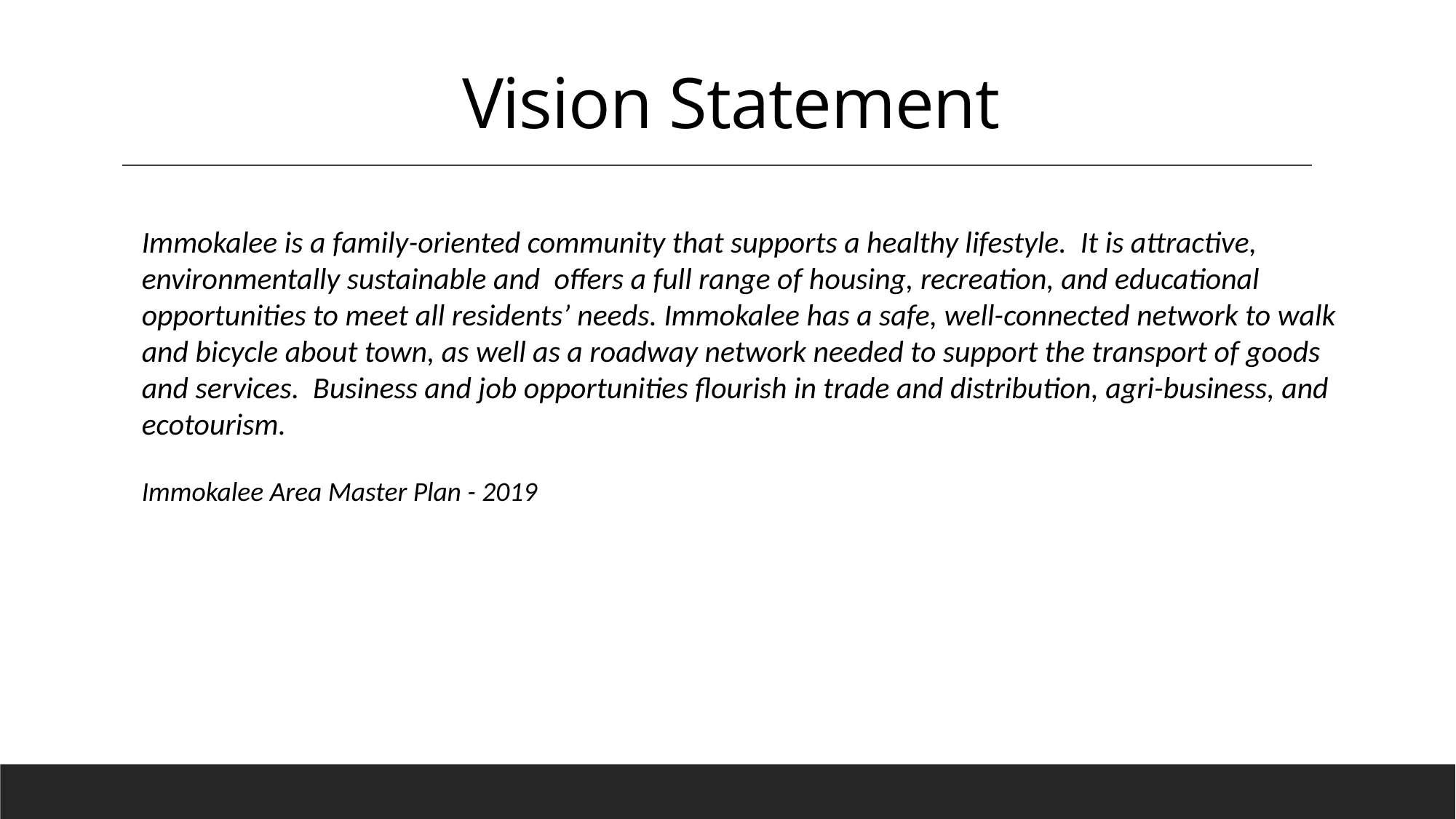

# Vision Statement
Immokalee is a family-oriented community that supports a healthy lifestyle.  It is attractive, environmentally sustainable and  offers a full range of housing, recreation, and educational opportunities to meet all residents’ needs. Immokalee has a safe, well-connected network to walk and bicycle about town, as well as a roadway network needed to support the transport of goods and services.  Business and job opportunities flourish in trade and distribution, agri-business, and ecotourism.
Immokalee Area Master Plan - 2019